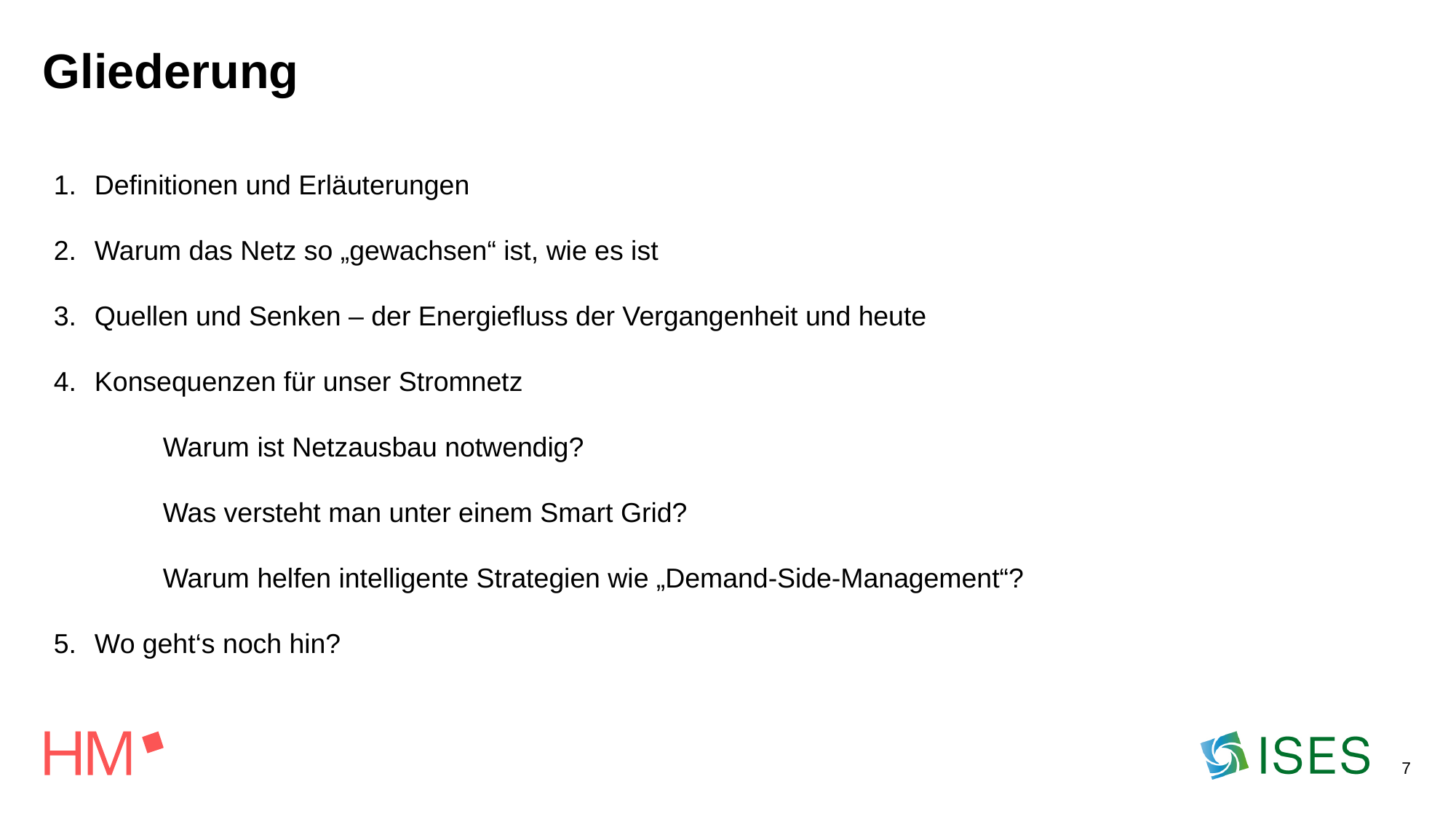

Gliederung
Definitionen und Erläuterungen
Warum das Netz so „gewachsen“ ist, wie es ist
Quellen und Senken – der Energiefluss der Vergangenheit und heute
Konsequenzen für unser Stromnetz
	Warum ist Netzausbau notwendig?
	Was versteht man unter einem Smart Grid?
	Warum helfen intelligente Strategien wie „Demand-Side-Management“?
Wo geht‘s noch hin?
7